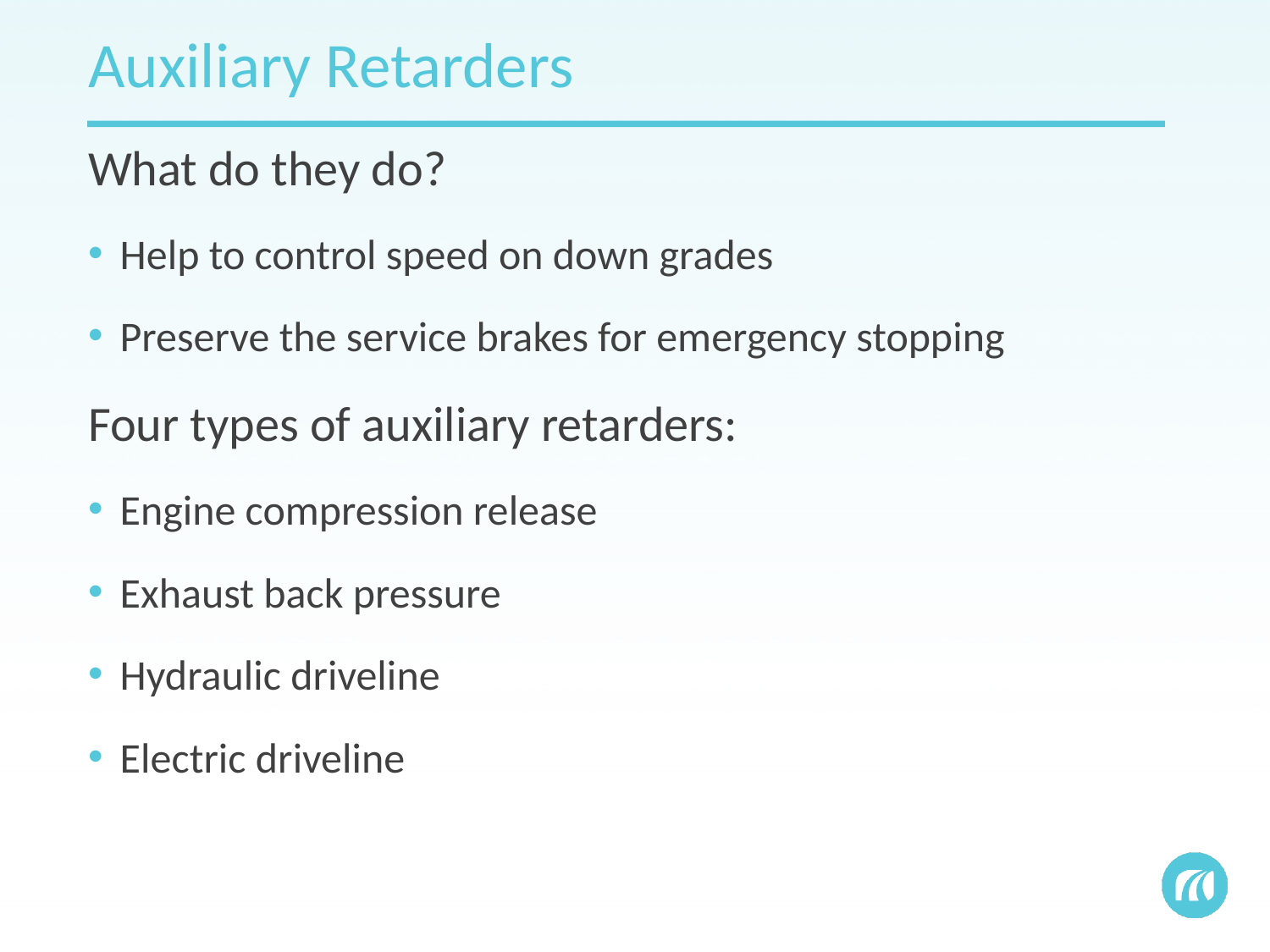

# Auxiliary Retarders
What do they do?
Help to control speed on down grades
Preserve the service brakes for emergency stopping
Four types of auxiliary retarders:
Engine compression release
Exhaust back pressure
Hydraulic driveline
Electric driveline